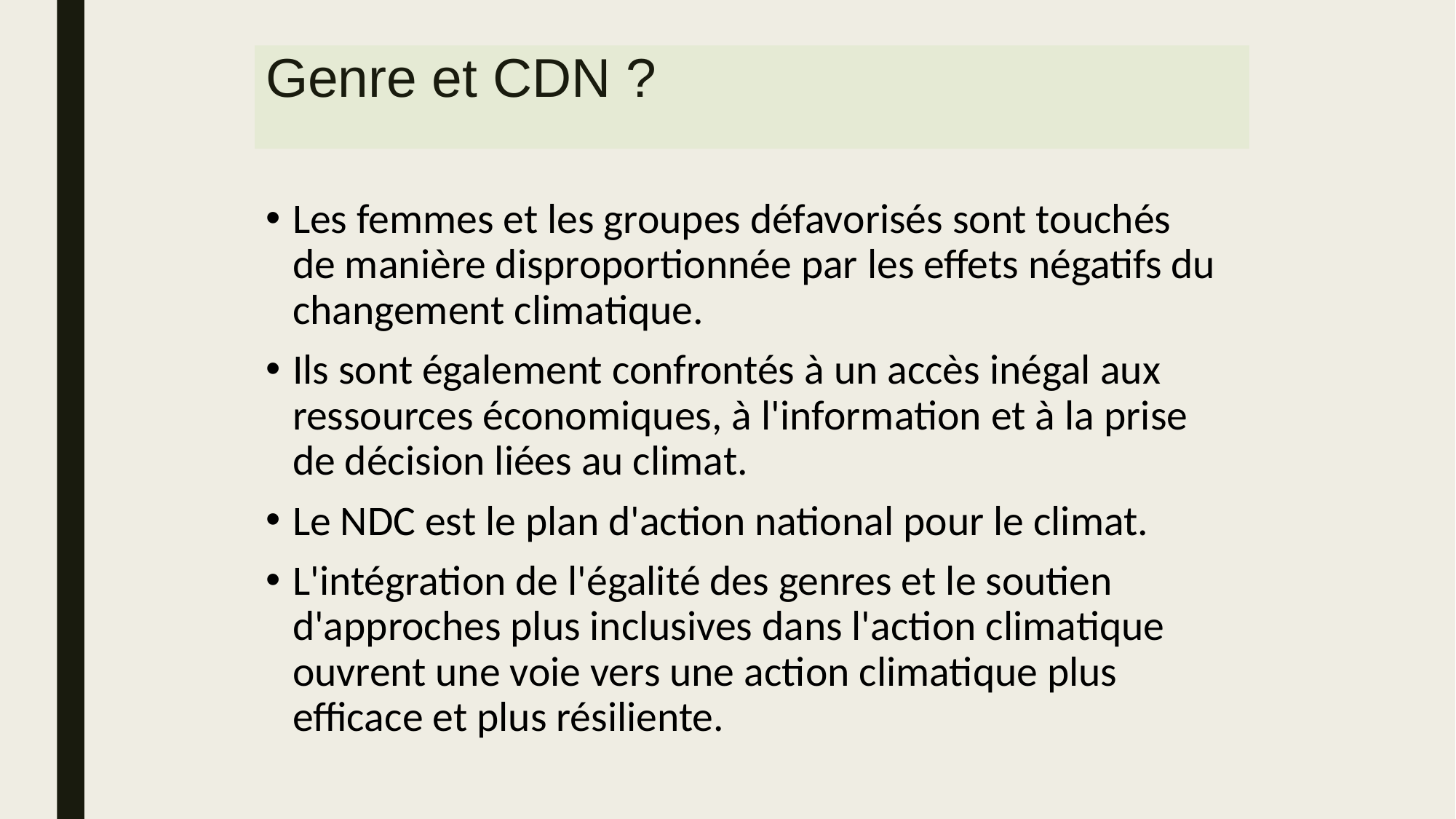

# Genre et CDN ?
Les femmes et les groupes défavorisés sont touchés de manière disproportionnée par les effets négatifs du changement climatique.
Ils sont également confrontés à un accès inégal aux ressources économiques, à l'information et à la prise de décision liées au climat.
Le NDC est le plan d'action national pour le climat.
L'intégration de l'égalité des genres et le soutien d'approches plus inclusives dans l'action climatique ouvrent une voie vers une action climatique plus efficace et plus résiliente.